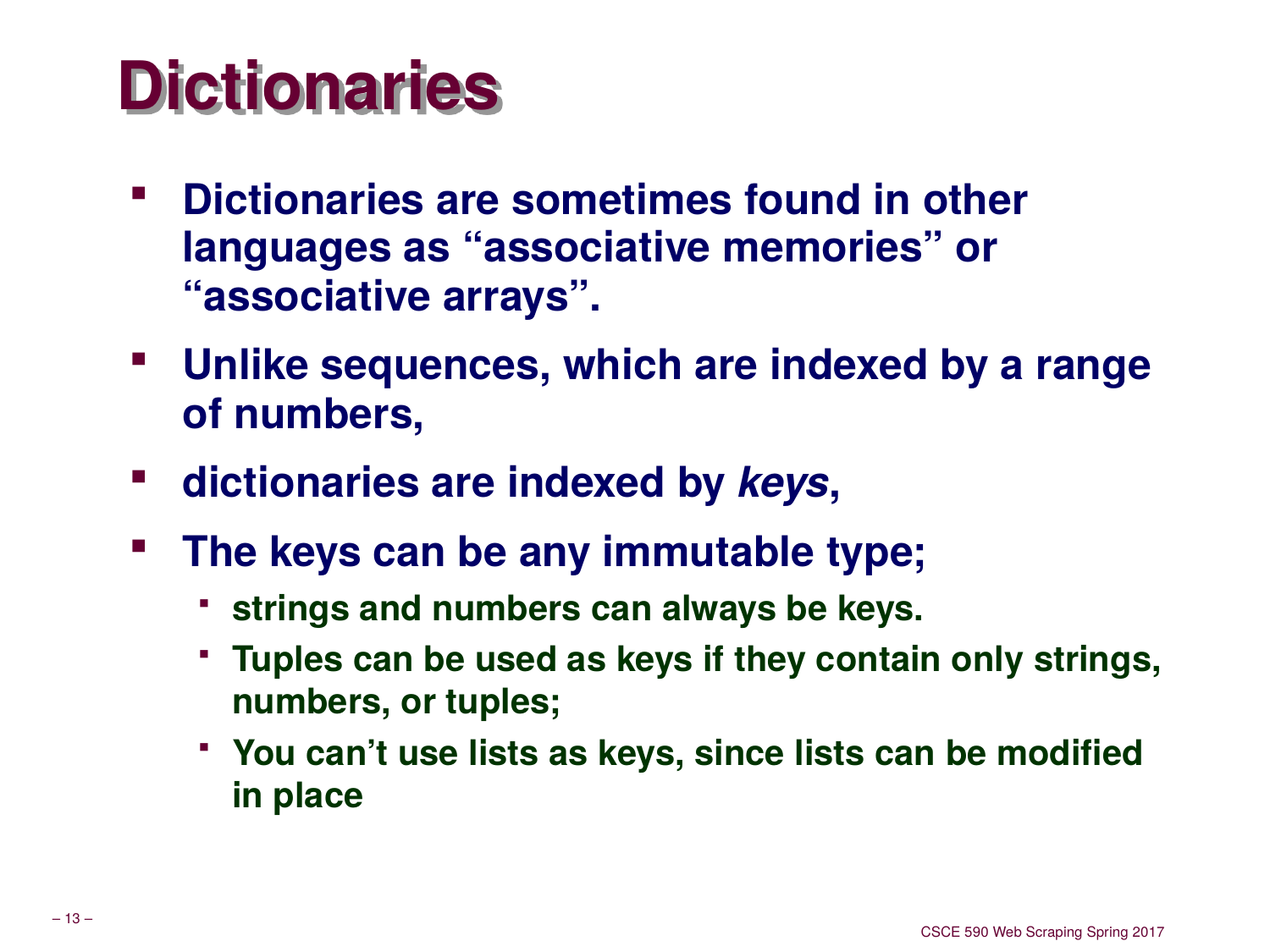

# Dictionaries
Dictionaries are sometimes found in other languages as “associative memories” or “associative arrays”.
Unlike sequences, which are indexed by a range of numbers,
dictionaries are indexed by keys,
The keys can be any immutable type;
strings and numbers can always be keys.
Tuples can be used as keys if they contain only strings, numbers, or tuples;
You can’t use lists as keys, since lists can be modified in place